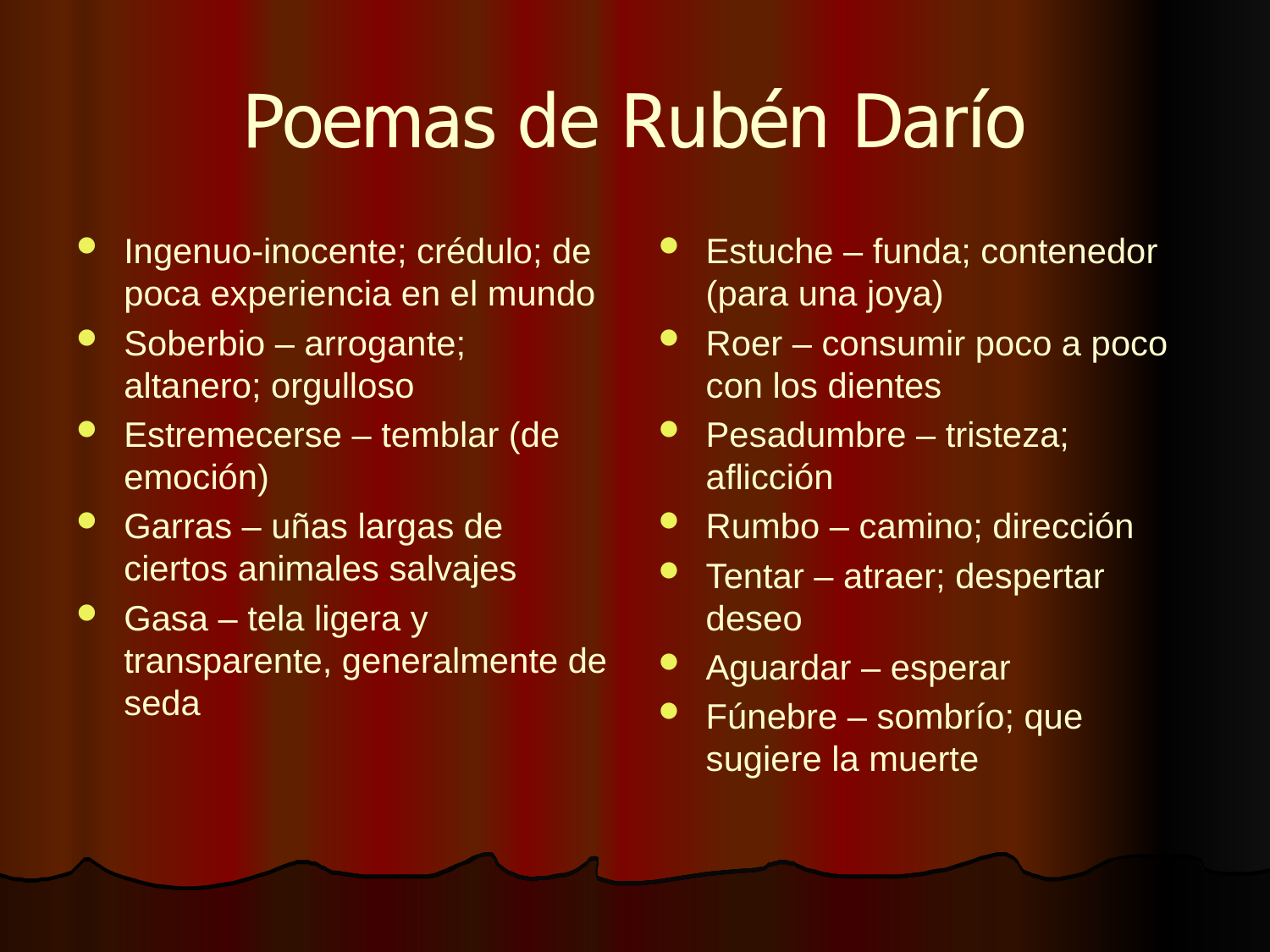

# Poemas de Rubén Darío
Ingenuo-inocente; crédulo; de poca experiencia en el mundo
Soberbio – arrogante; altanero; orgulloso
Estremecerse – temblar (de emoción)
Garras – uñas largas de ciertos animales salvajes
Gasa – tela ligera y transparente, generalmente de seda
Estuche – funda; contenedor (para una joya)
Roer – consumir poco a poco con los dientes
Pesadumbre – tristeza; aflicción
Rumbo – camino; dirección
Tentar – atraer; despertar deseo
Aguardar – esperar
Fúnebre – sombrío; que sugiere la muerte